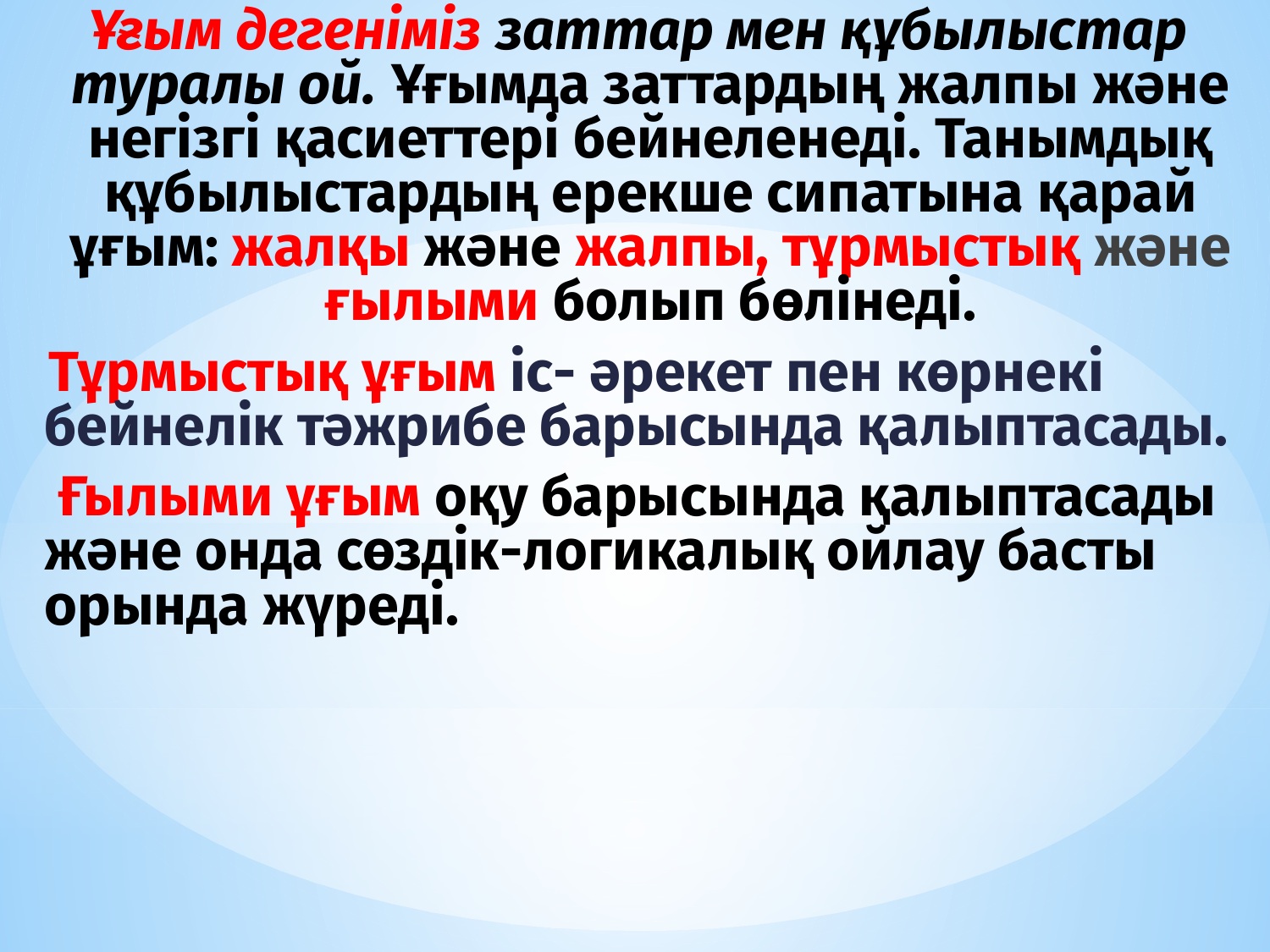

Ұғым дегеніміз заттар мен құбылыстар туралы ой. Ұғымда заттардың жалпы және негізгі қасиеттері бейнеленеді. Танымдық құбылыстардың ерекше сипатына қарай ұғым: жалқы және жалпы, тұрмыстық және ғылыми болып бөлінеді.
  Тұрмыстық ұғым іс- әрекет пен көрнекі бейнелік тәжрибе барысында қалыптасады.
   Ғылыми ұғым оқу барысында қалыптасады және онда сөздік-логикалық ойлау басты орында жүреді.